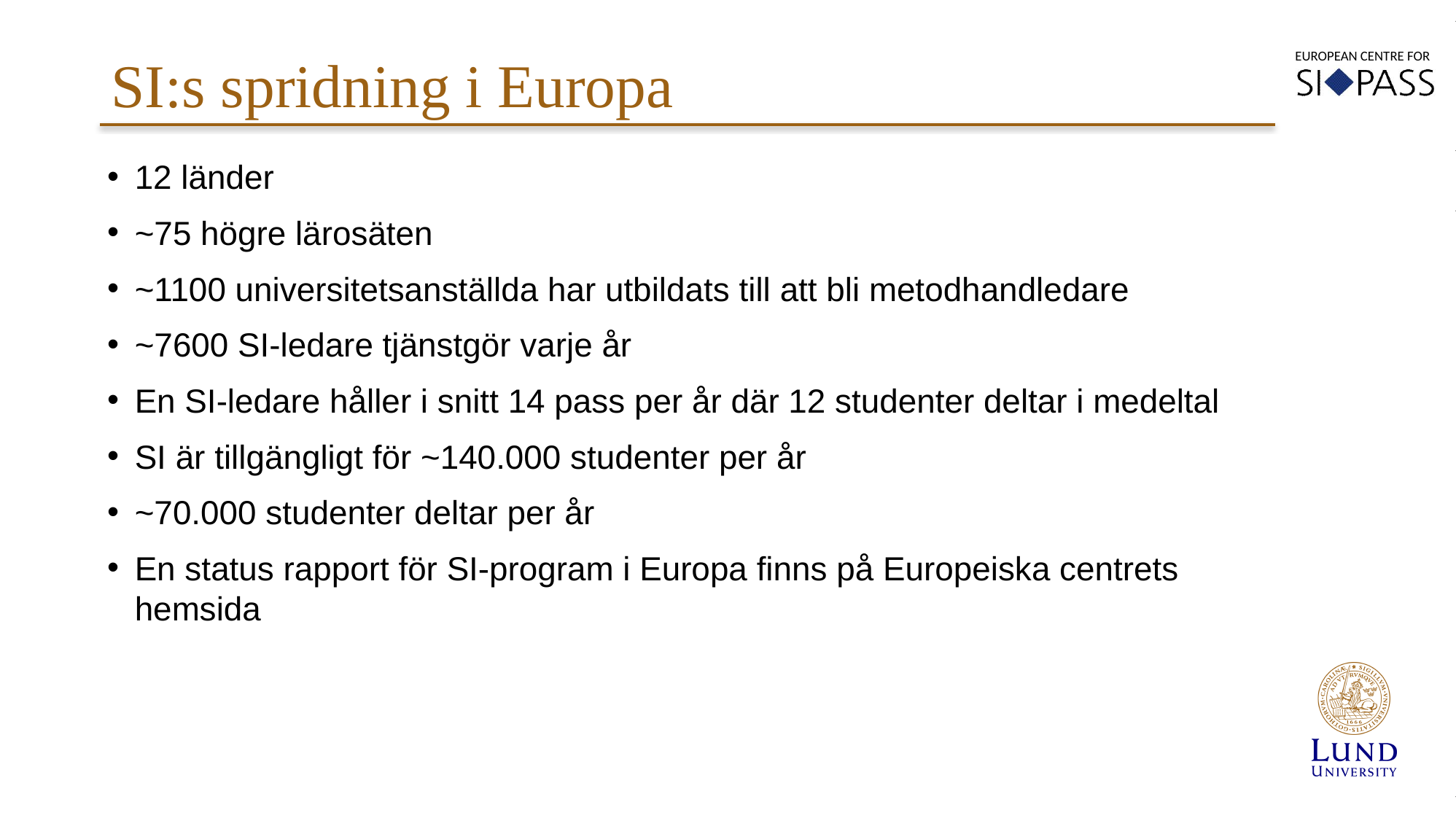

# SI:s spridning i Europa
12 länder
~75 högre lärosäten
~1100 universitetsanställda har utbildats till att bli metodhandledare
~7600 SI-ledare tjänstgör varje år
En SI-ledare håller i snitt 14 pass per år där 12 studenter deltar i medeltal
SI är tillgängligt för ~140.000 studenter per år
~70.000 studenter deltar per år
En status rapport för SI-program i Europa finns på Europeiska centrets hemsida